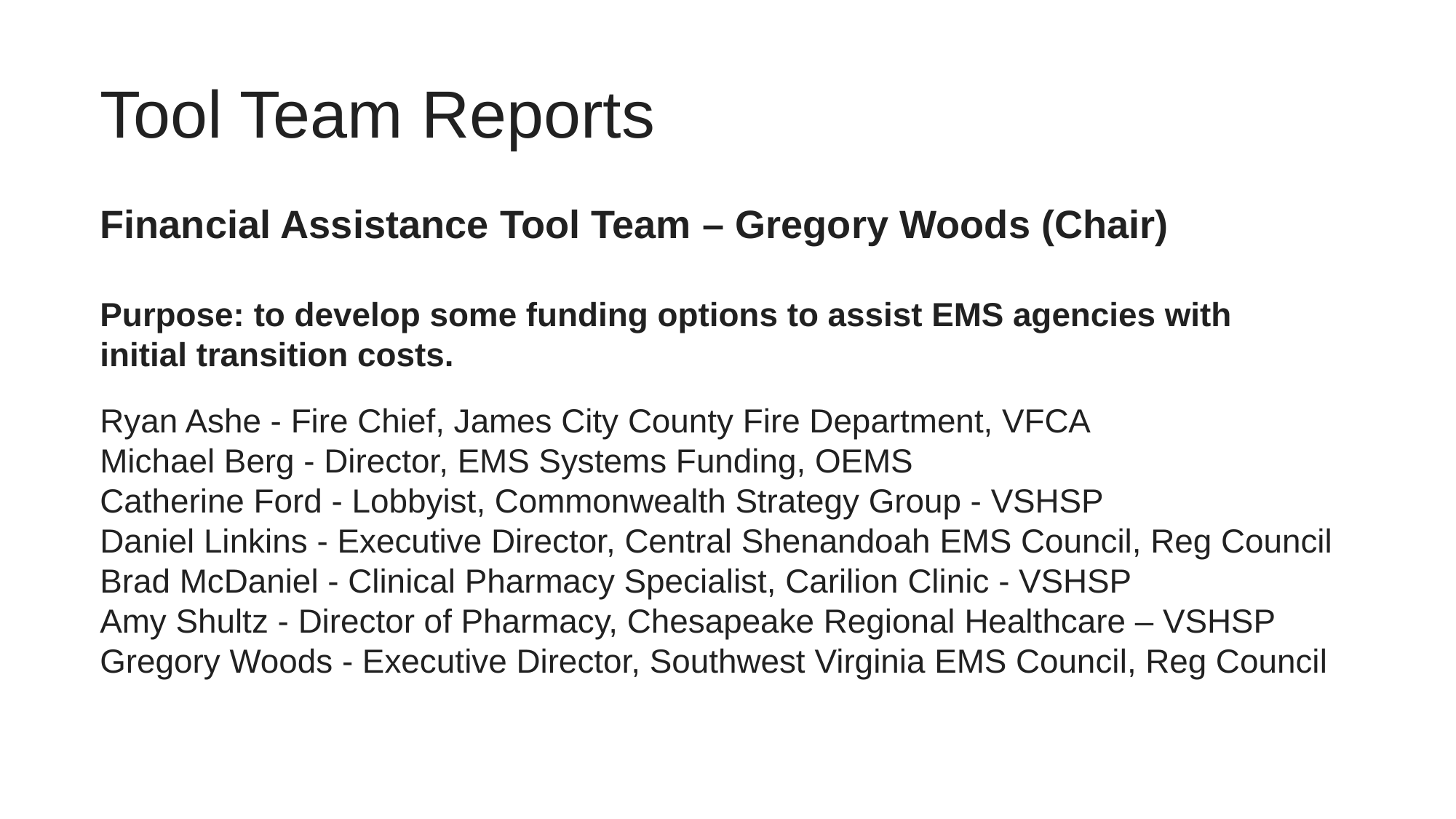

# Tool Team Reports Financial Assistance Tool Team – Gregory Woods (Chair) Purpose: to develop some funding options to assist EMS agencies with initial transition costs.
Ryan Ashe - Fire Chief, James City County Fire Department, VFCA
Michael Berg - Director, EMS Systems Funding, OEMS
Catherine Ford - Lobbyist, Commonwealth Strategy Group - VSHSP
Daniel Linkins - Executive Director, Central Shenandoah EMS Council, Reg Council
Brad McDaniel - Clinical Pharmacy Specialist, Carilion Clinic - VSHSP
Amy Shultz - Director of Pharmacy, Chesapeake Regional Healthcare – VSHSP
Gregory Woods - Executive Director, Southwest Virginia EMS Council, Reg Council